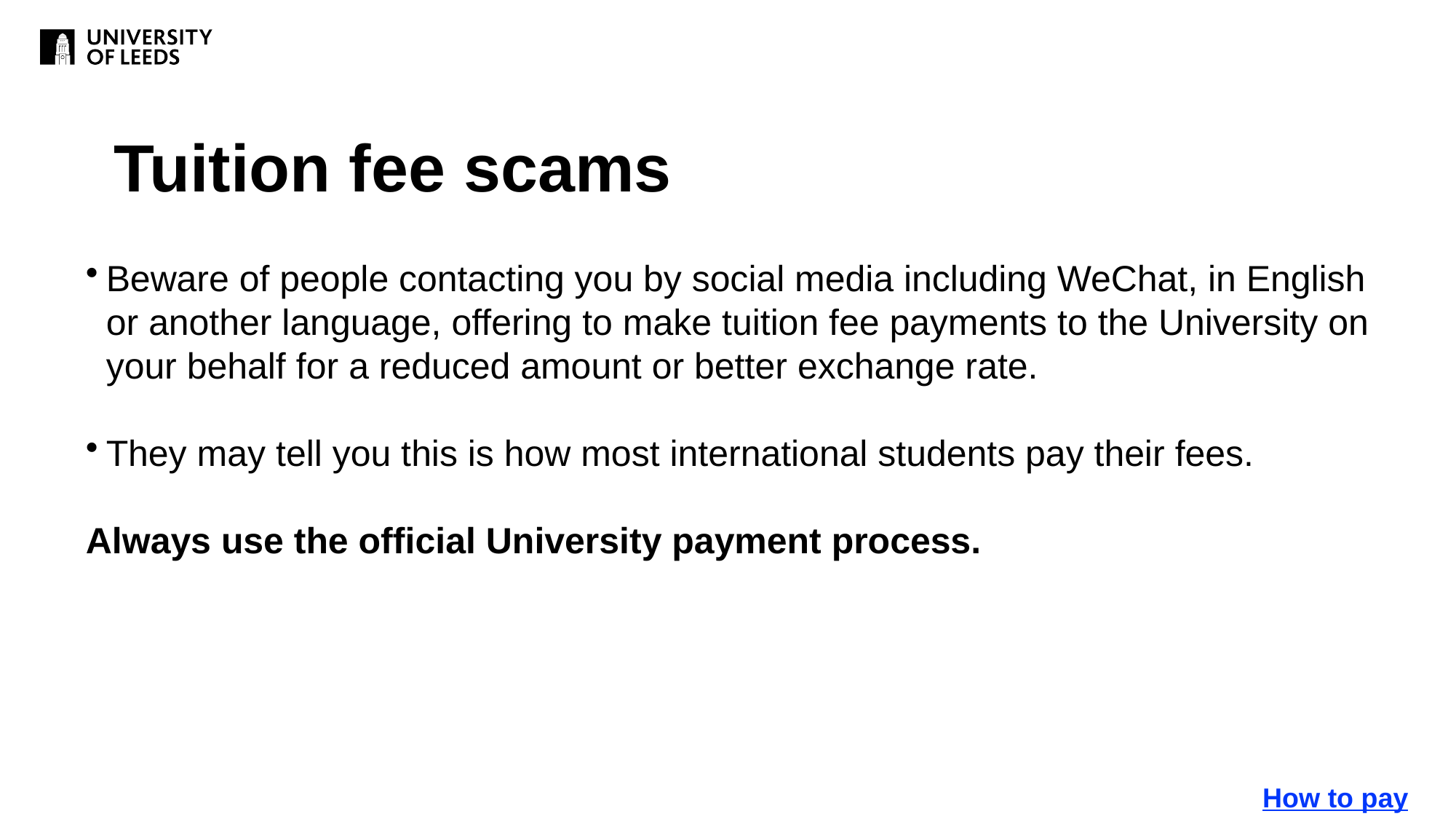

Tuition fee scams
Beware of people contacting you by social media including WeChat, in English or another language, offering to make tuition fee payments to the University on your behalf for a reduced amount or better exchange rate.

They may tell you this is how most international students pay their fees.

Always use the official University payment process.
How to pay